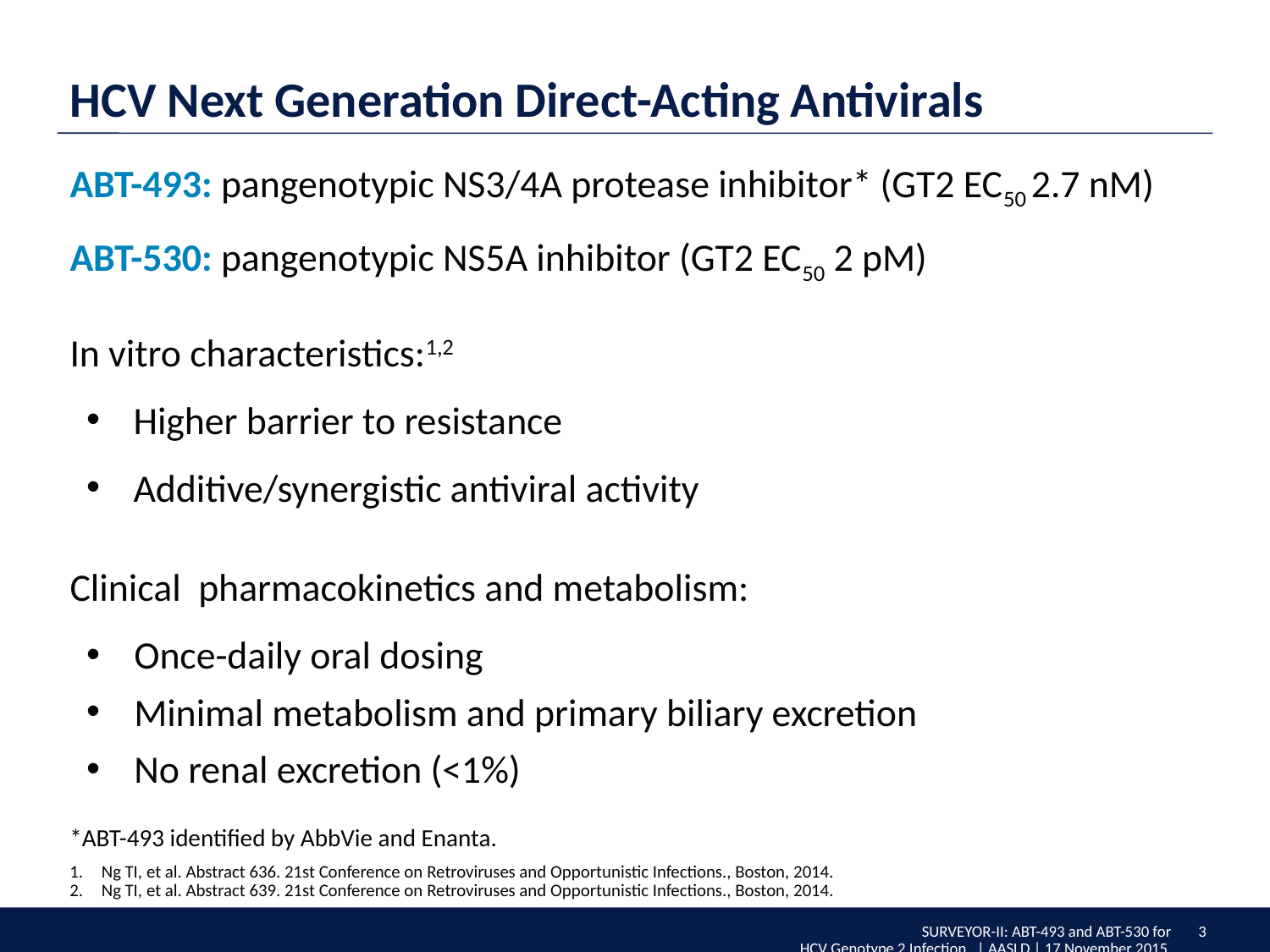

HCV Next Generation Direct-Acting Antivirals
ABT-493: pangenotypic NS3/4A protease inhibitor* (GT2 EC50 2.7 nM)
ABT-530: pangenotypic NS5A inhibitor (GT2 EC50 2 pM)
In vitro characteristics:1,2
Higher barrier to resistance
Additive/synergistic antiviral activity
Clinical  pharmacokinetics and metabolism:
Once-daily oral dosing
Minimal metabolism and primary biliary excretion
No renal excretion (<1%)
*ABT-493 identified by AbbVie and Enanta.
Ng TI, et al. Abstract 636. 21st Conference on Retroviruses and Opportunistic Infections., Boston, 2014.
Ng TI, et al. Abstract 639. 21st Conference on Retroviruses and Opportunistic Infections., Boston, 2014.